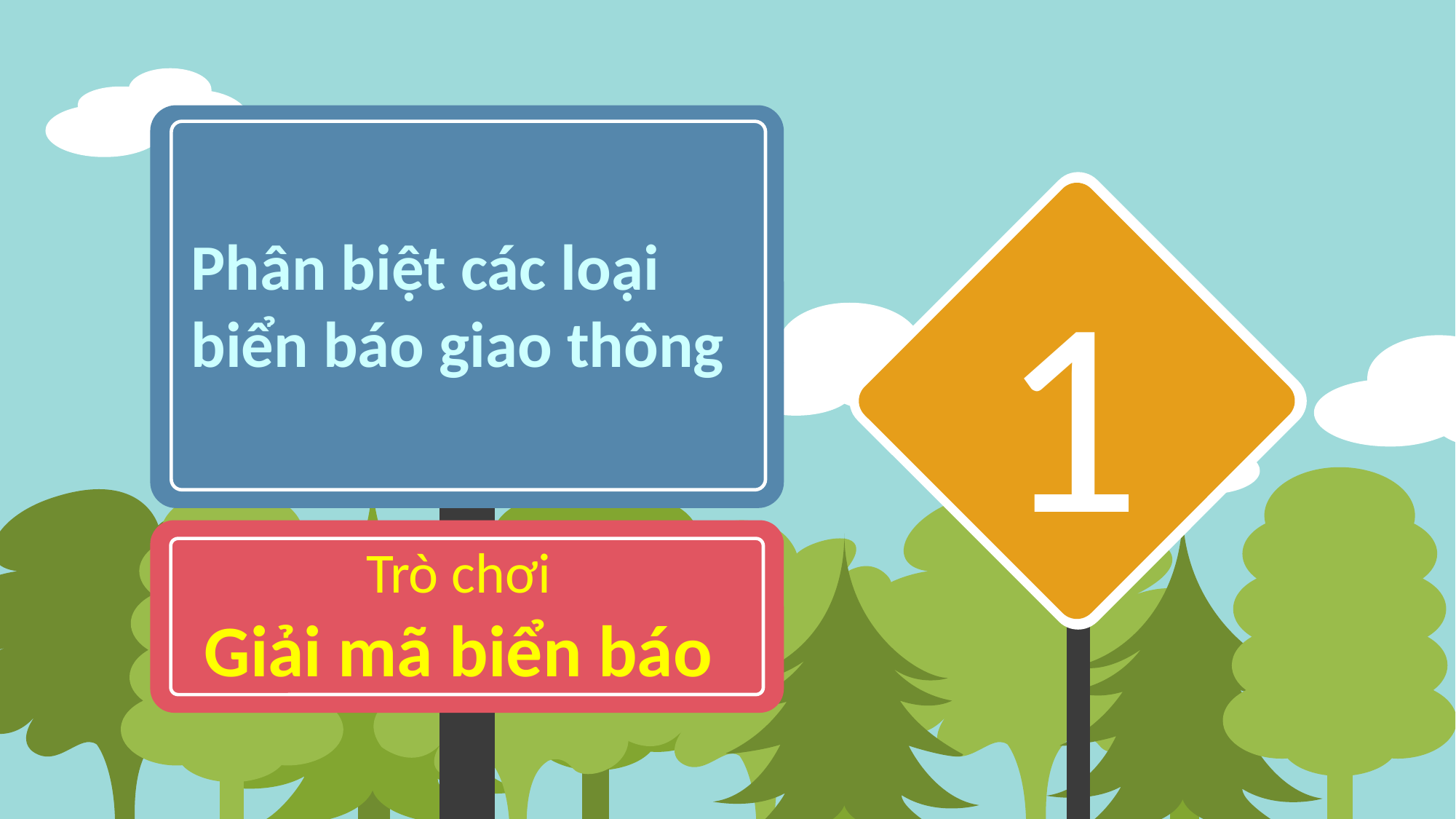

Phân biệt các loại biển báo giao thông
1
Trò chơi
Giải mã biển báo